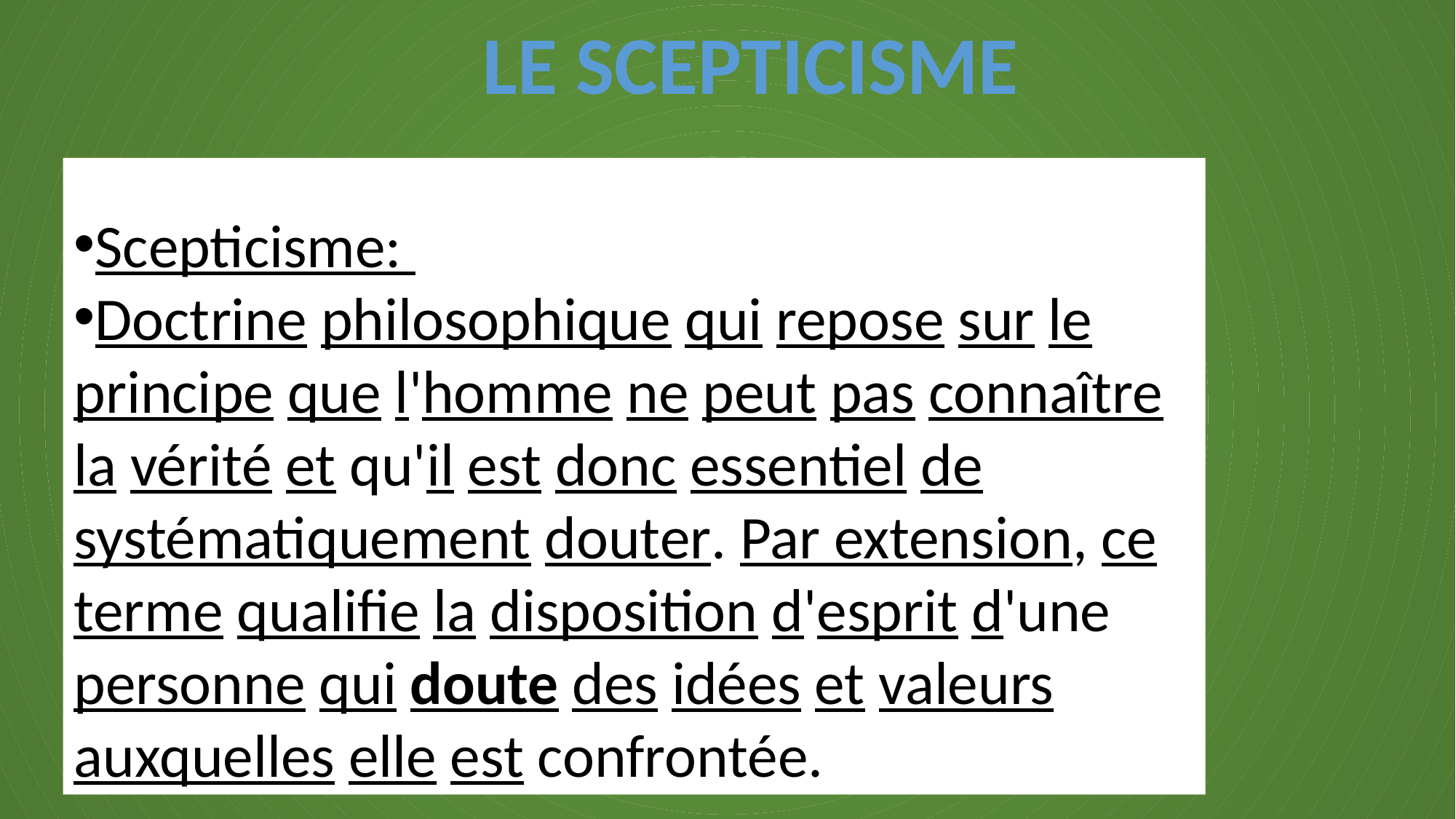

LE SCEPTICISME

Scepticisme:
Doctrine philosophique qui repose sur le principe que l'homme ne peut pas connaître la vérité et qu'il est donc essentiel de systématiquement douter. Par extension, ce terme qualifie la disposition d'esprit d'une personne qui doute des idées et valeurs auxquelles elle est confrontée.